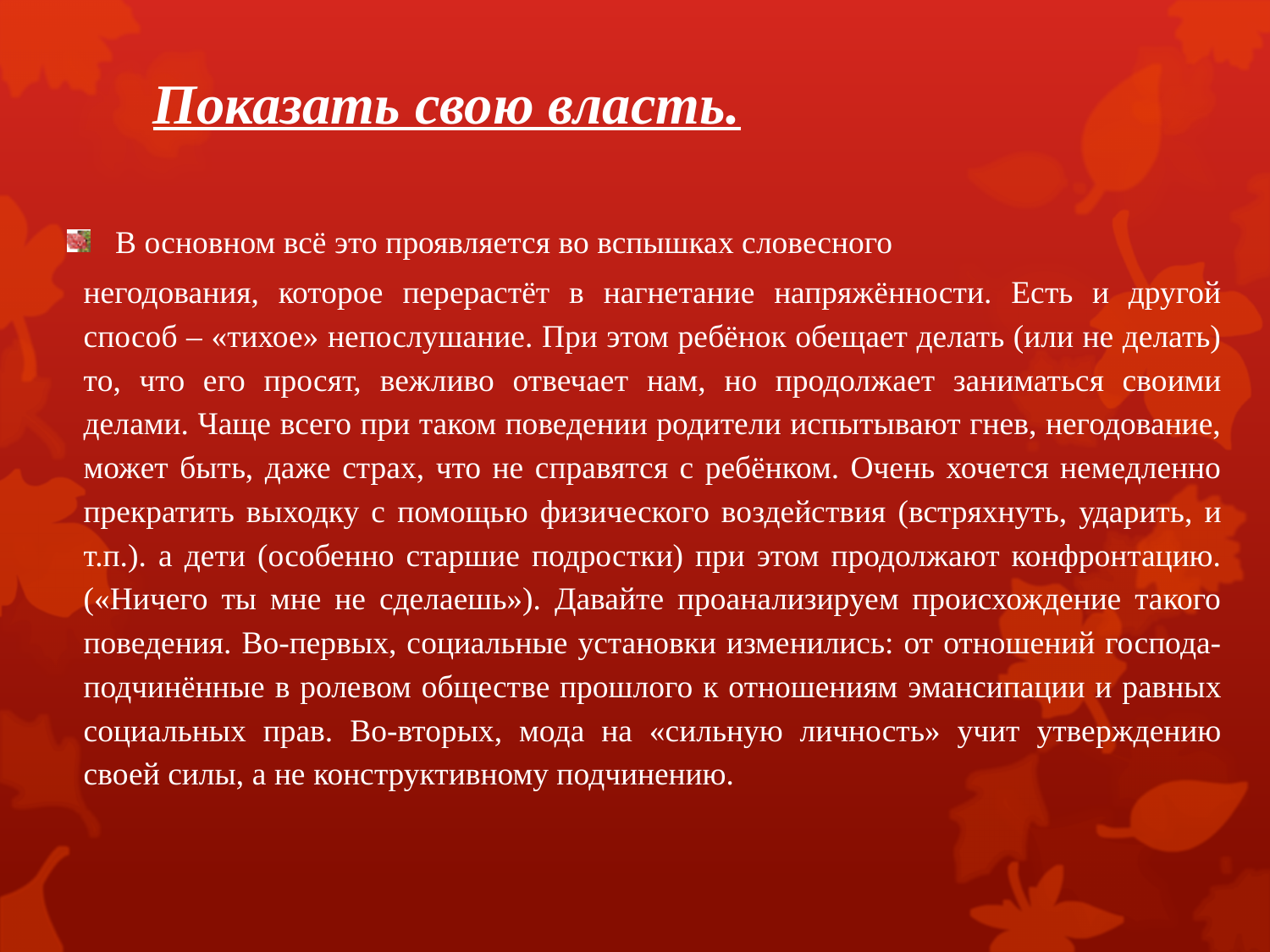

# Показать свою власть.
В основном всё это проявляется во вспышках словесного
негодования, которое перерастёт в нагнетание напряжённости. Есть и другой способ – «тихое» непослушание. При этом ребёнок обещает делать (или не делать) то, что его просят, вежливо отвечает нам, но продолжает заниматься своими делами. Чаще всего при таком поведении родители испытывают гнев, негодование, может быть, даже страх, что не справятся с ребёнком. Очень хочется немедленно прекратить выходку с помощью физического воздействия (встряхнуть, ударить, и т.п.). а дети (особенно старшие подростки) при этом продолжают конфронтацию. («Ничего ты мне не сделаешь»). Давайте проанализируем происхождение такого поведения. Во-первых, социальные установки изменились: от отношений господа-подчинённые в ролевом обществе прошлого к отношениям эмансипации и равных социальных прав. Во-вторых, мода на «сильную личность» учит утверждению своей силы, а не конструктивному подчинению.